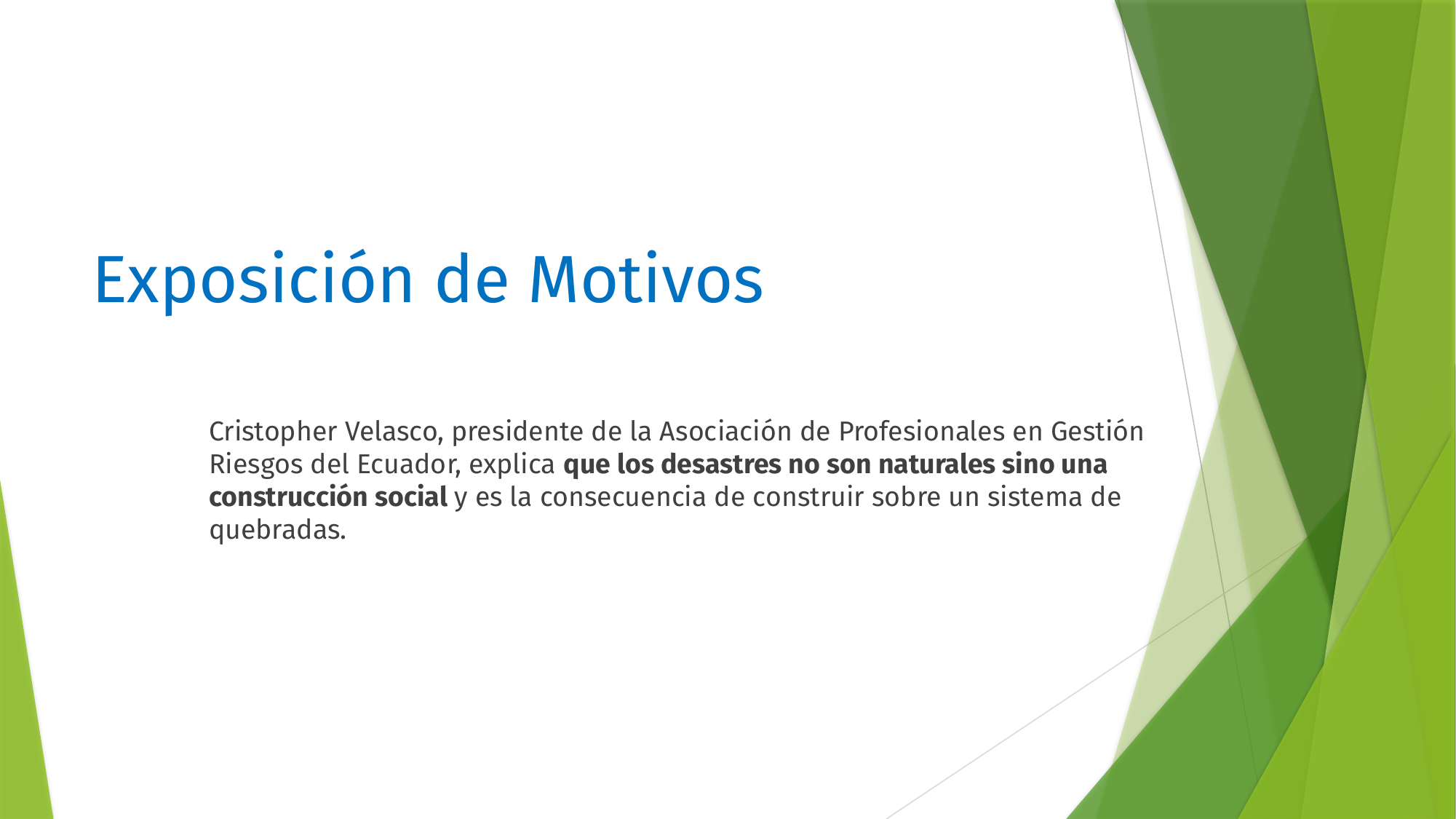

# Exposición de Motivos
Cristopher Velasco, presidente de la Asociación de Profesionales en Gestión Riesgos del Ecuador, explica que los desastres no son naturales sino una construcción social y es la consecuencia de construir sobre un sistema de quebradas.